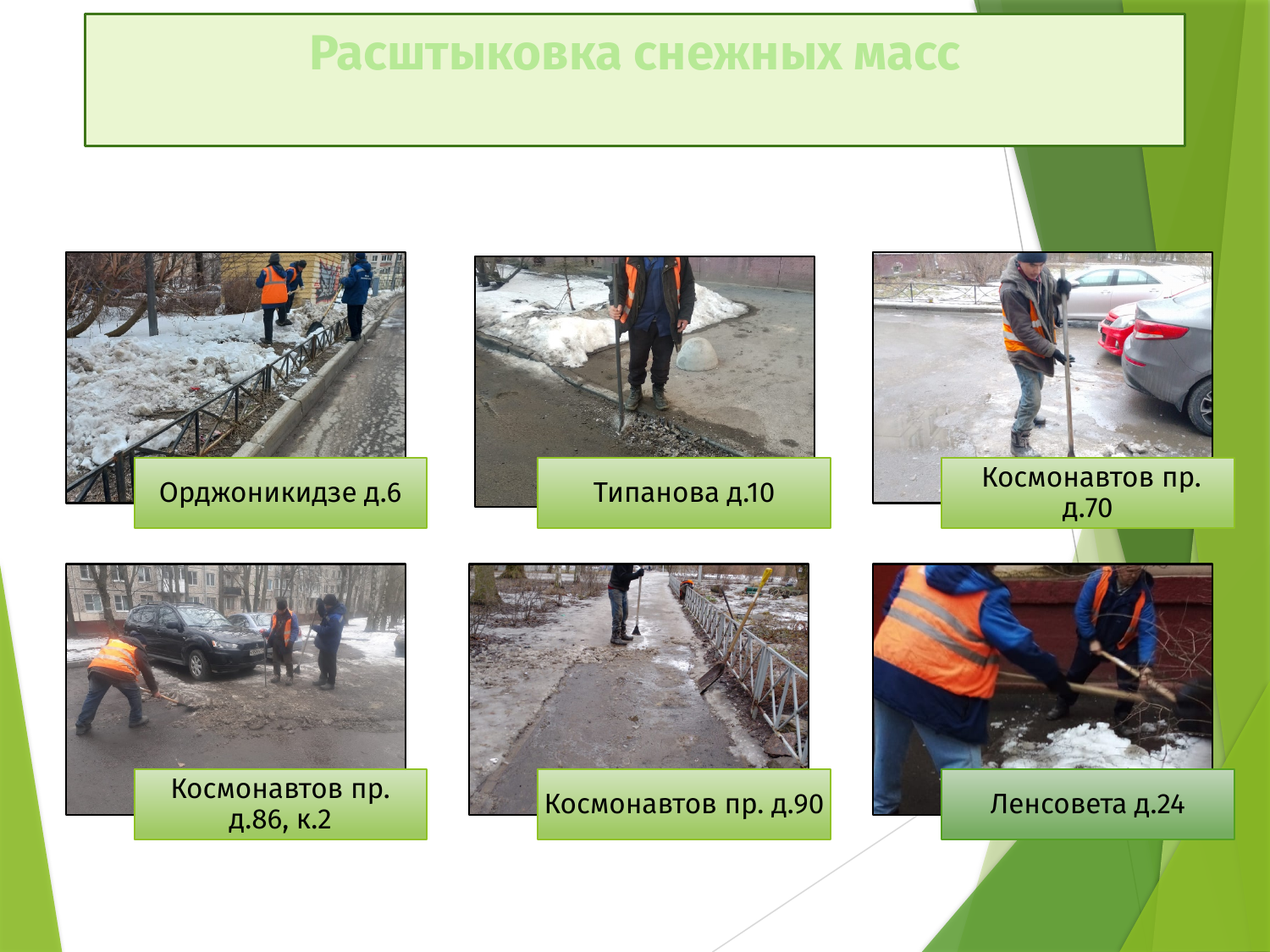

# Расштыковка снежных масс
Орджоникидзе д.6
Типанова д.10
 Космонавтов пр. д.70
Космонавтов пр. д.86, к.2
Космонавтов пр. д.90
Ленсовета д.24